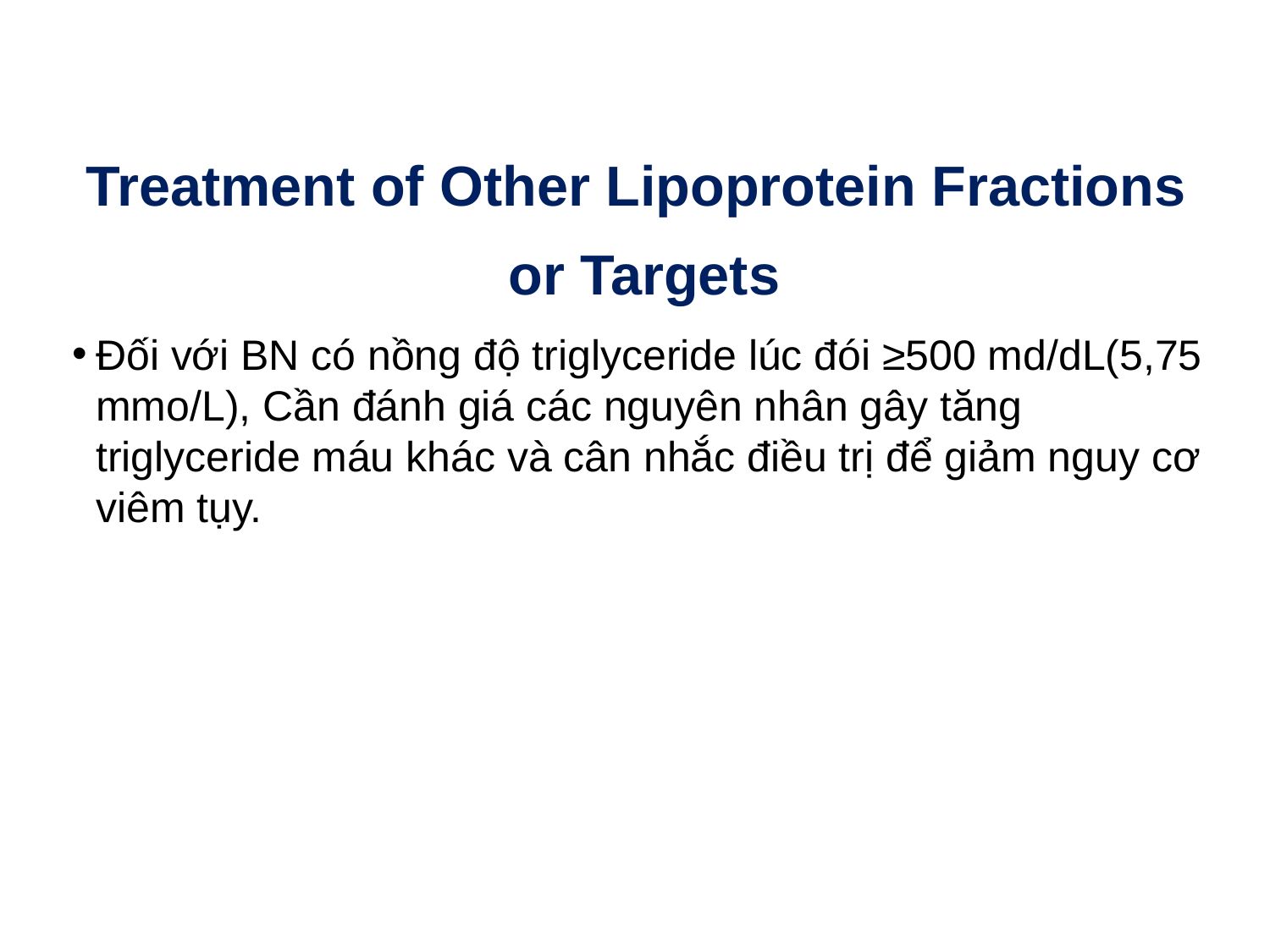

Lipid Management: Recommendations (6)
Treatment of Other Lipoprotein Fractions
or Targets
Đối với BN có nồng độ triglyceride lúc đói ≥500 md/dL(5,75 mmo/L), Cần đánh giá các nguyên nhân gây tăng triglyceride máu khác và cân nhắc điều trị để giảm nguy cơ  viêm tụy.
Cardiovascular Disease and Risk Management:
Standards of Medical Care in Diabetes - 2018. Diabetes Care 2018; 41 (Suppl. 1): S86-S104